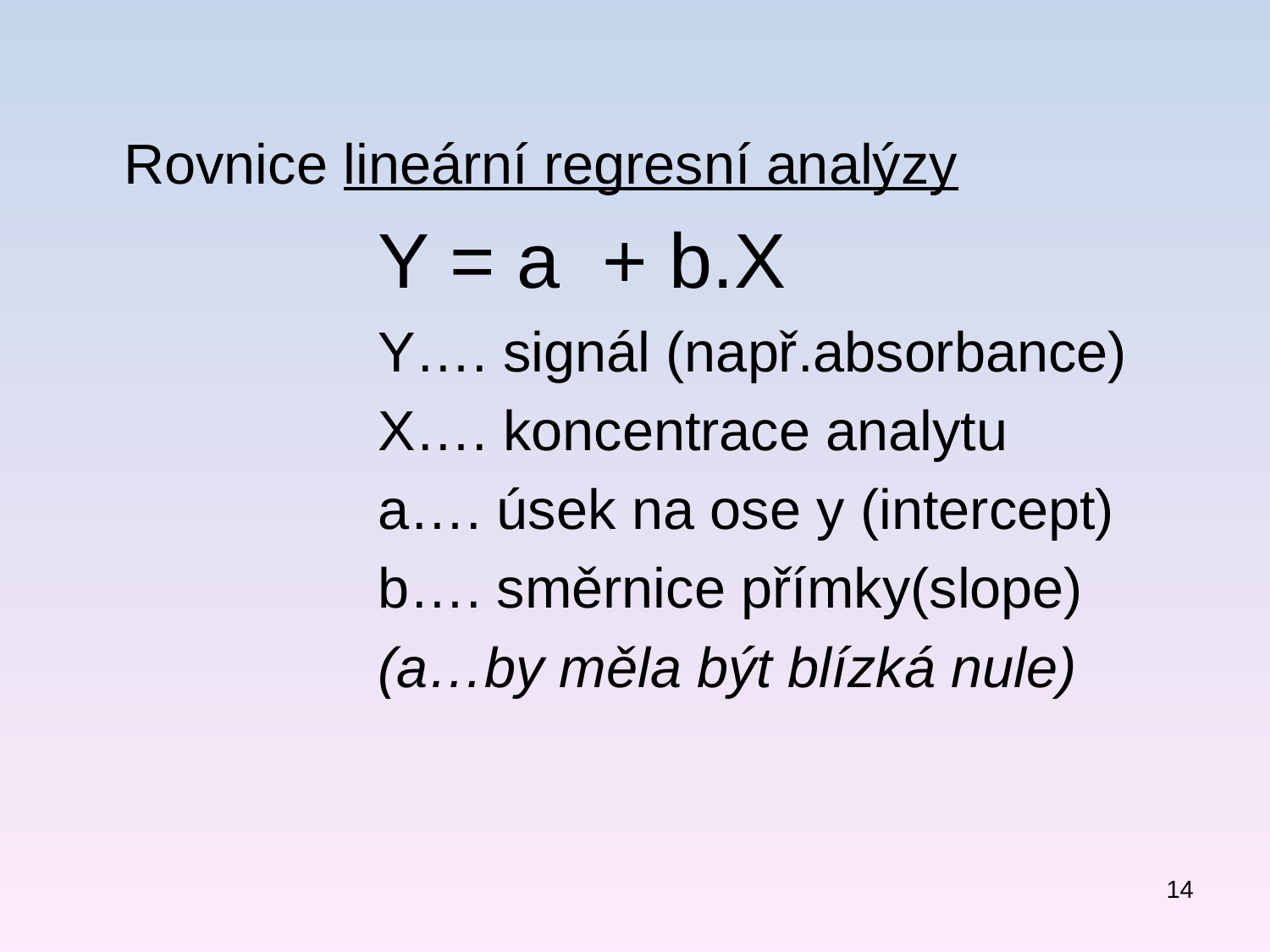

Rovnice lineární regresní analýzy
			Y = a  + b.X
			Y…. signál (např.absorbance)
			X…. koncentrace analytu
			a…. úsek na ose y (intercept)
			b…. směrnice přímky(slope)
			(a…by měla být blízká nule)

14